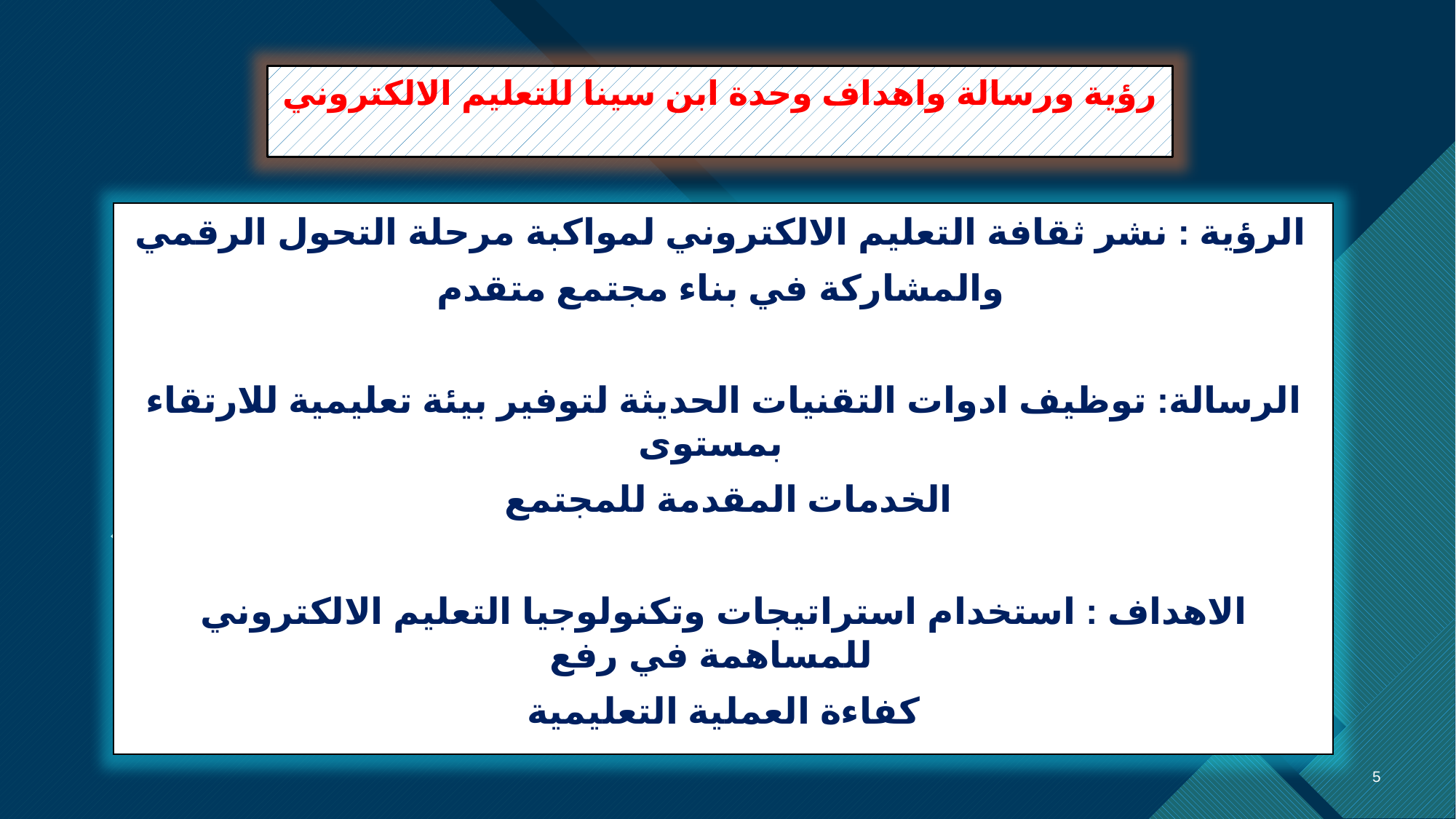

رؤية ورسالة واهداف وحدة ابن سينا للتعليم الالكتروني
الرؤية : نشر ثقافة التعليم الالكتروني لمواكبة مرحلة التحول الرقمي
والمشاركة في بناء مجتمع متقدم

الرسالة: توظيف ادوات التقنيات الحديثة لتوفير بيئة تعليمية للارتقاء بمستوى
الخدمات المقدمة للمجتمع

الاهداف : استخدام استراتيجات وتكنولوجيا التعليم الالكتروني للمساهمة في رفع
كفاءة العملية التعليمية
# Section Header02
Subtitle
5